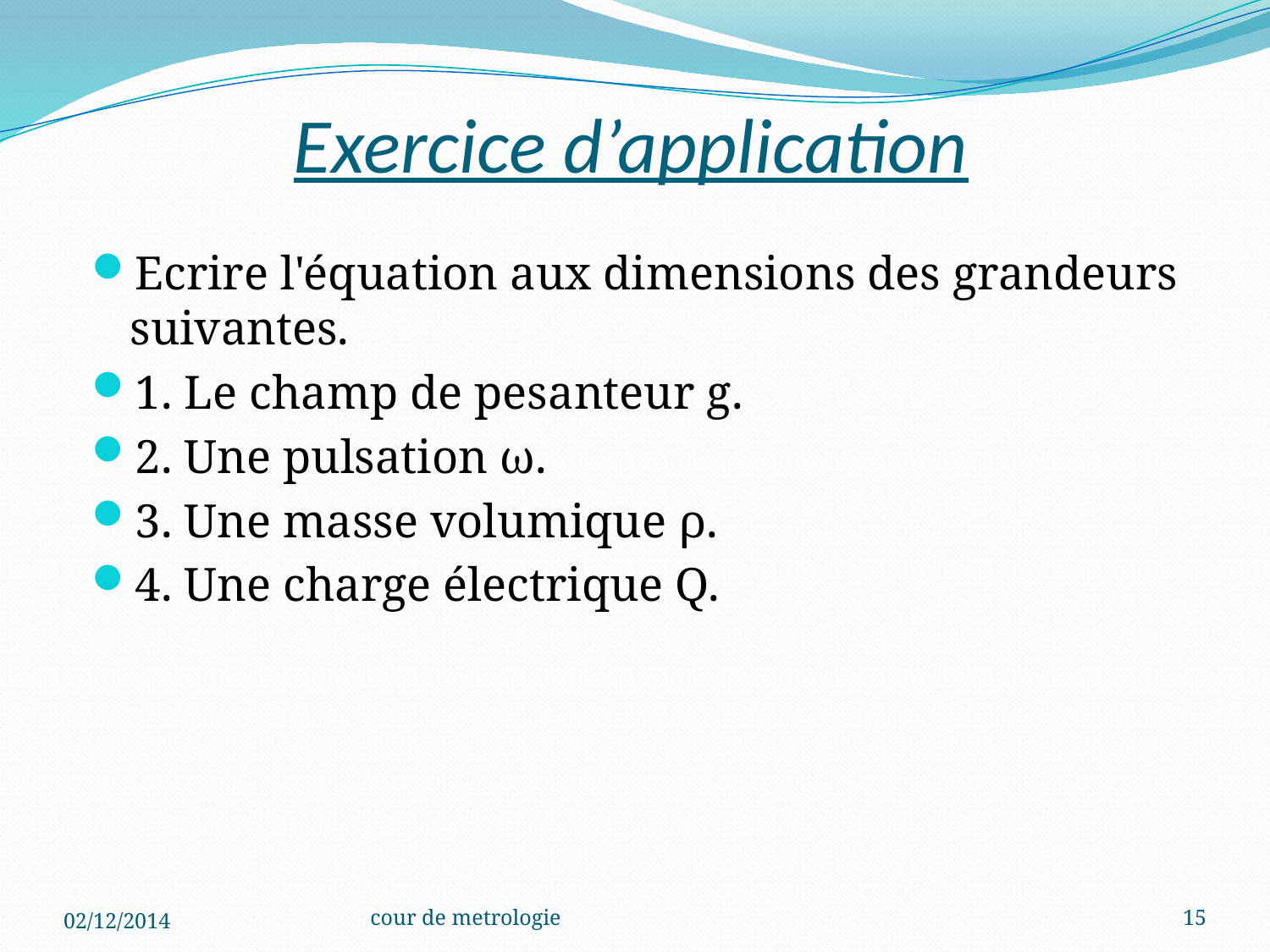

# Exercice d’application
Ecrire l'équation aux dimensions des grandeurs suivantes.
1. Le champ de pesanteur g.
2. Une pulsation ω.
3. Une masse volumique ρ.
4. Une charge électrique Q.

02/12/2014
cour de metrologie
15